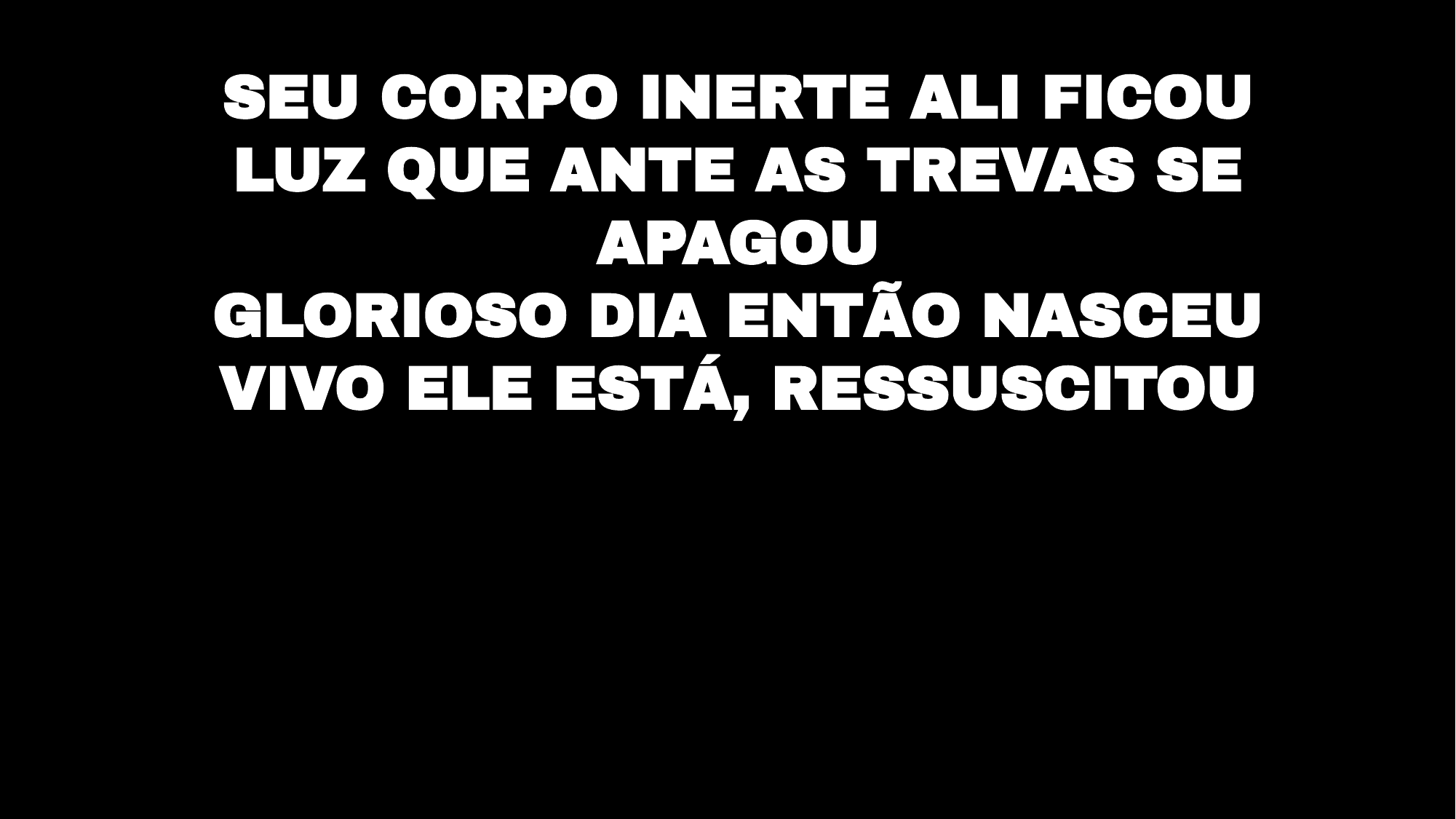

SEU CORPO INERTE ALI FICOU
LUZ QUE ANTE AS TREVAS SE APAGOU
GLORIOSO DIA ENTÃO NASCEU
VIVO ELE ESTÁ, RESSUSCITOU